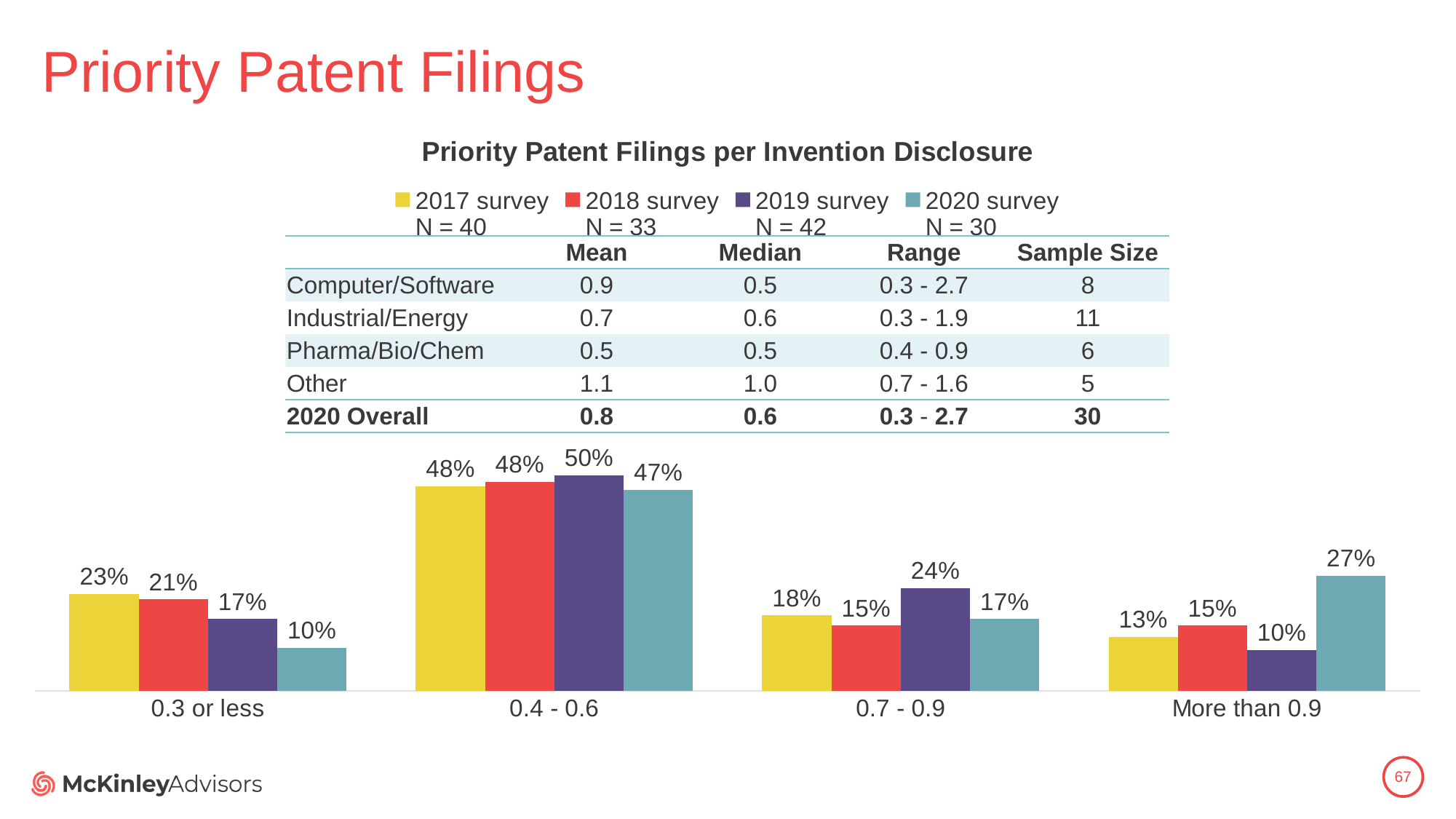

# Priority Patent Filings

### Chart: Priority Patent Filings per Invention Disclosure

| Category | 2017 survey
N = 40 | 2018 survey
N = 33 | 2019 survey
N = 42 | 2020 survey
N = 30 |
|---|---|---|---|---|
| 0.3 or less | 0.225 | 0.21212121212121213 | 0.16666666666666666 | 0.1 |
| 0.4 - 0.6 | 0.475 | 0.48484848484848486 | 0.5 | 0.4666666666666667 |
| 0.7 - 0.9 | 0.175 | 0.15151515151515152 | 0.23809523809523808 | 0.16666666666666666 |
| More than 0.9 | 0.125 | 0.15151515151515152 | 0.09523809523809523 | 0.26666666666666666 |
|  | Mean | Median | Range | Sample Size |
| --- | --- | --- | --- | --- |
| Computer/Software | 0.9 | 0.5 | 0.3 - 2.7 | 8 |
| Industrial/Energy | 0.7 | 0.6 | 0.3 - 1.9 | 11 |
| Pharma/Bio/Chem | 0.5 | 0.5 | 0.4 - 0.9 | 6 |
| Other | 1.1 | 1.0 | 0.7 - 1.6 | 5 |
| 2020 Overall | 0.8 | 0.6 | 0.3 - 2.7 | 30 |
67